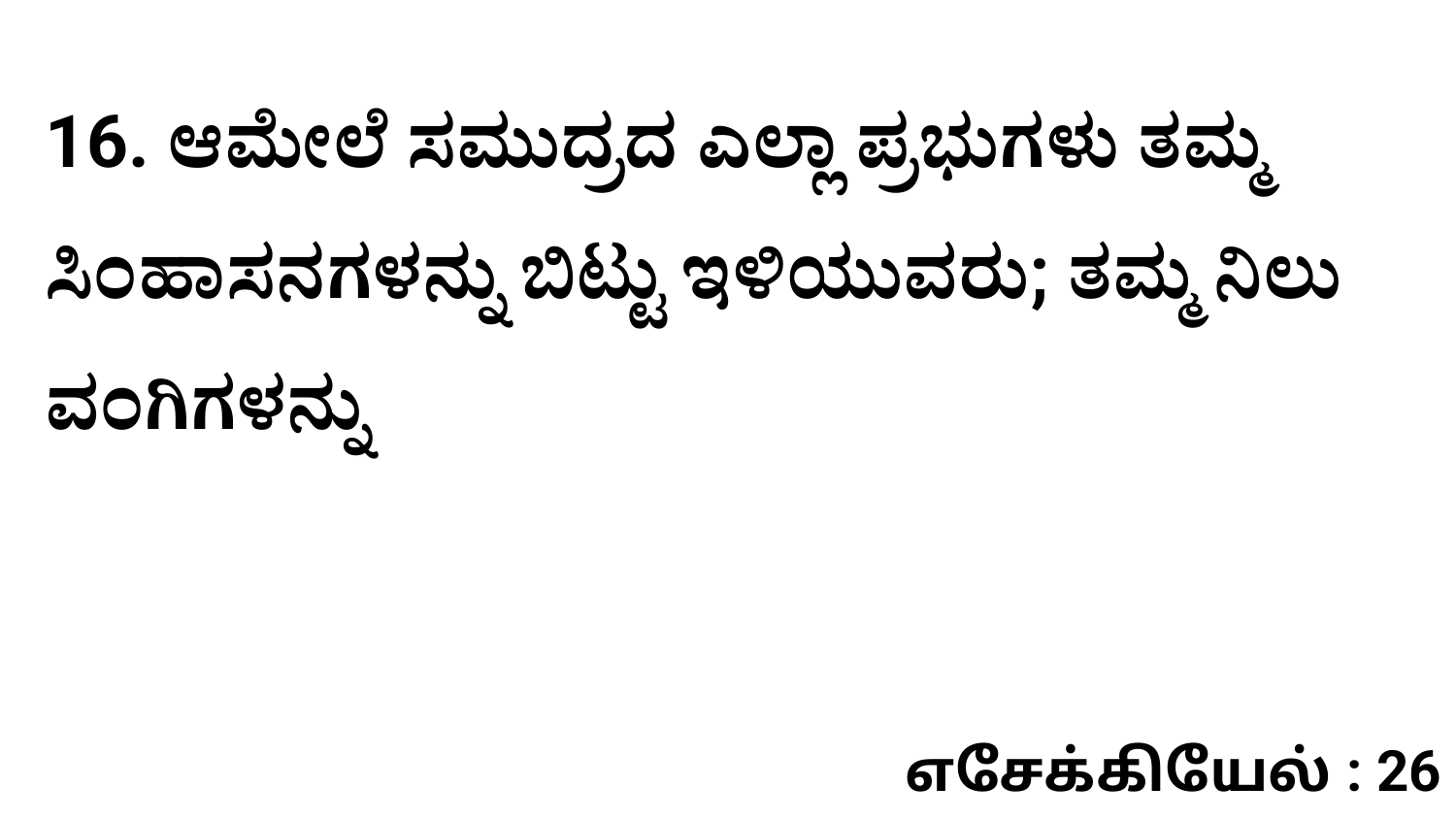

16. ಆಮೇಲೆ ಸಮುದ್ರದ ಎಲ್ಲಾ ಪ್ರಭುಗಳು ತಮ್ಮ ಸಿಂಹಾಸನಗಳನ್ನು ಬಿಟ್ಟು ಇಳಿಯುವರು; ತಮ್ಮ ನಿಲು ವಂಗಿಗಳನ್ನು
எசேக்கியேல் : 26